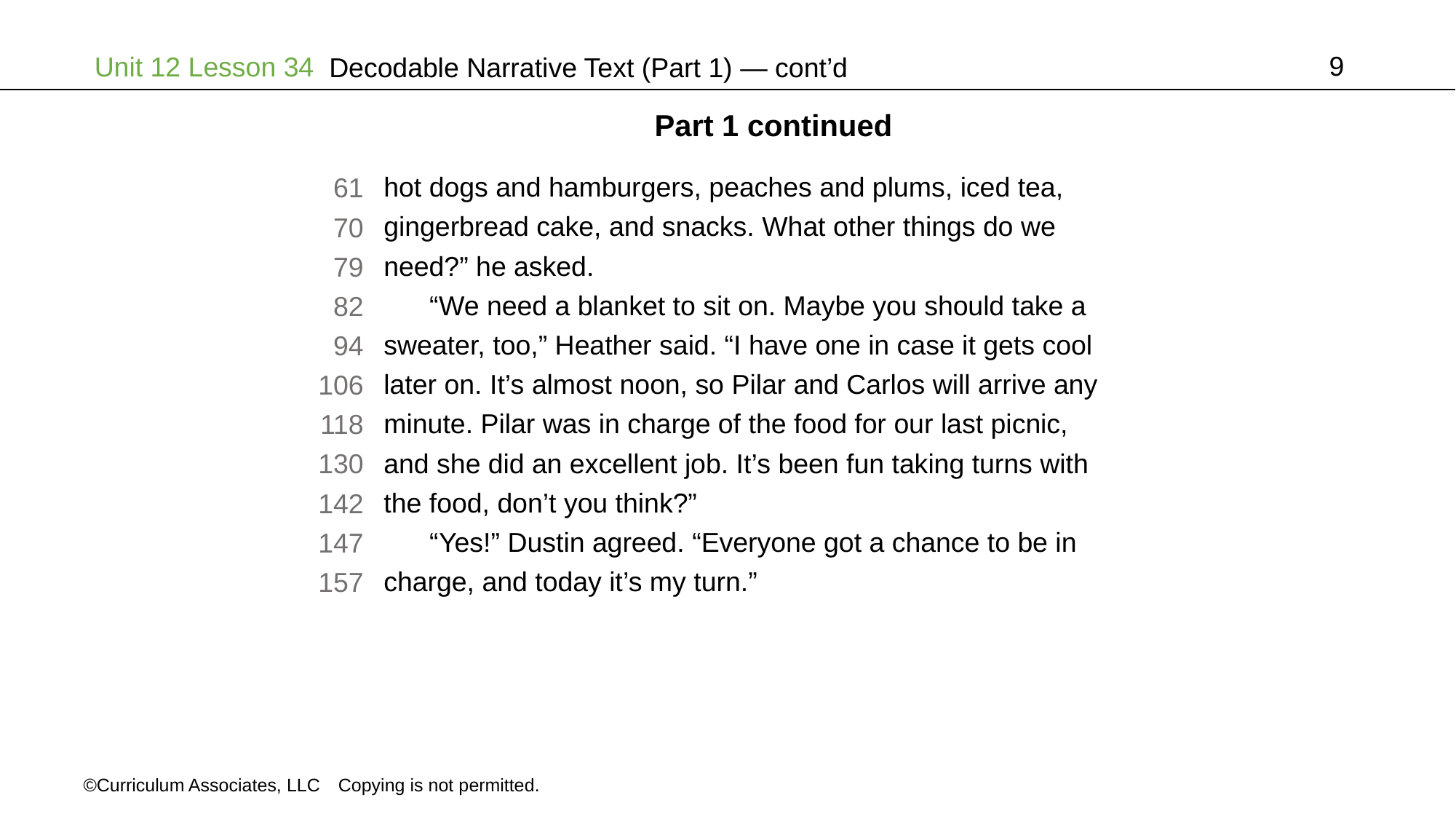

9
# Decodable Narrative Text (Part 1) — cont’d
Part 1 continued

hot dogs and hamburgers, peaches and plums, iced tea,
gingerbread cake, and snacks. What other things do we
need?” he asked.
      “We need a blanket to sit on. Maybe you should take a
sweater, too,” Heather said. “I have one in case it gets cool
later on. It’s almost noon, so Pilar and Carlos will arrive any
minute. Pilar was in charge of the food for our last picnic,
and she did an excellent job. It’s been fun taking turns with
the food, don’t you think?”
      “Yes!” Dustin agreed. “Everyone got a chance to be in
charge, and today it’s my turn.”
61
70
79
82
94
106
118
130
142
147
157